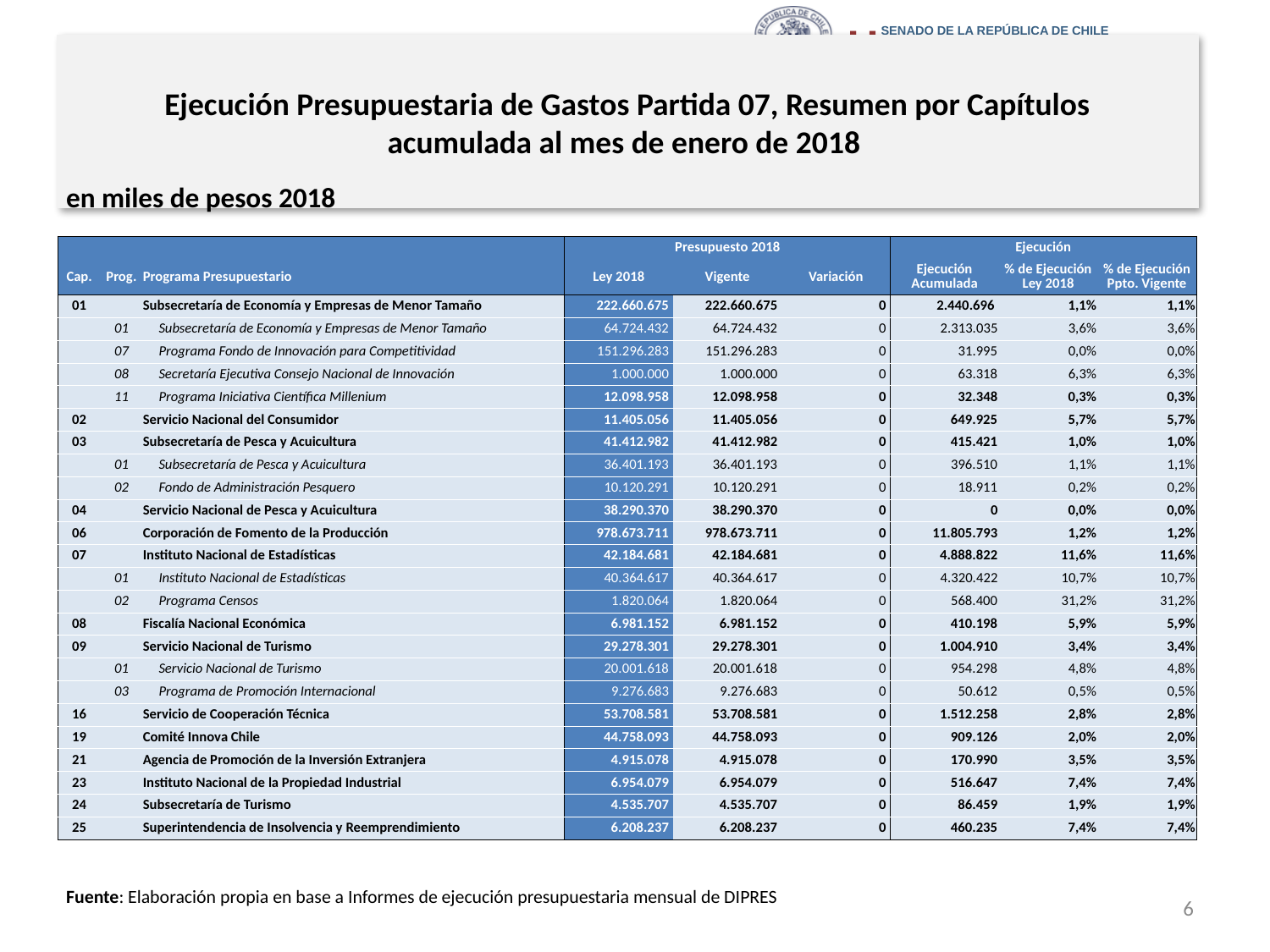

# Ejecución Presupuestaria de Gastos Partida 07, Resumen por Capítulos acumulada al mes de enero de 2018
en miles de pesos 2018
|  |  |  | Presupuesto 2018 |  |  | Ejecución |  |  |
| --- | --- | --- | --- | --- | --- | --- | --- | --- |
| Cap. | Prog. | Programa Presupuestario | Ley 2018 | Vigente | Variación | Ejecución Acumulada | % de Ejecución Ley 2018 | % de Ejecución Ppto. Vigente |
| 01 |  | Subsecretaría de Economía y Empresas de Menor Tamaño | 222.660.675 | 222.660.675 | 0 | 2.440.696 | 1,1% | 1,1% |
|  | 01 | Subsecretaría de Economía y Empresas de Menor Tamaño | 64.724.432 | 64.724.432 | 0 | 2.313.035 | 3,6% | 3,6% |
|  | 07 | Programa Fondo de Innovación para Competitividad | 151.296.283 | 151.296.283 | 0 | 31.995 | 0,0% | 0,0% |
|  | 08 | Secretaría Ejecutiva Consejo Nacional de Innovación | 1.000.000 | 1.000.000 | 0 | 63.318 | 6,3% | 6,3% |
|  | 11 | Programa Iniciativa Científica Millenium | 12.098.958 | 12.098.958 | 0 | 32.348 | 0,3% | 0,3% |
| 02 |  | Servicio Nacional del Consumidor | 11.405.056 | 11.405.056 | 0 | 649.925 | 5,7% | 5,7% |
| 03 |  | Subsecretaría de Pesca y Acuicultura | 41.412.982 | 41.412.982 | 0 | 415.421 | 1,0% | 1,0% |
|  | 01 | Subsecretaría de Pesca y Acuicultura | 36.401.193 | 36.401.193 | 0 | 396.510 | 1,1% | 1,1% |
|  | 02 | Fondo de Administración Pesquero | 10.120.291 | 10.120.291 | 0 | 18.911 | 0,2% | 0,2% |
| 04 |  | Servicio Nacional de Pesca y Acuicultura | 38.290.370 | 38.290.370 | 0 | 0 | 0,0% | 0,0% |
| 06 |  | Corporación de Fomento de la Producción | 978.673.711 | 978.673.711 | 0 | 11.805.793 | 1,2% | 1,2% |
| 07 |  | Instituto Nacional de Estadísticas | 42.184.681 | 42.184.681 | 0 | 4.888.822 | 11,6% | 11,6% |
|  | 01 | Instituto Nacional de Estadísticas | 40.364.617 | 40.364.617 | 0 | 4.320.422 | 10,7% | 10,7% |
|  | 02 | Programa Censos | 1.820.064 | 1.820.064 | 0 | 568.400 | 31,2% | 31,2% |
| 08 |  | Fiscalía Nacional Económica | 6.981.152 | 6.981.152 | 0 | 410.198 | 5,9% | 5,9% |
| 09 |  | Servicio Nacional de Turismo | 29.278.301 | 29.278.301 | 0 | 1.004.910 | 3,4% | 3,4% |
|  | 01 | Servicio Nacional de Turismo | 20.001.618 | 20.001.618 | 0 | 954.298 | 4,8% | 4,8% |
|  | 03 | Programa de Promoción Internacional | 9.276.683 | 9.276.683 | 0 | 50.612 | 0,5% | 0,5% |
| 16 |  | Servicio de Cooperación Técnica | 53.708.581 | 53.708.581 | 0 | 1.512.258 | 2,8% | 2,8% |
| 19 |  | Comité Innova Chile | 44.758.093 | 44.758.093 | 0 | 909.126 | 2,0% | 2,0% |
| 21 |  | Agencia de Promoción de la Inversión Extranjera | 4.915.078 | 4.915.078 | 0 | 170.990 | 3,5% | 3,5% |
| 23 |  | Instituto Nacional de la Propiedad Industrial | 6.954.079 | 6.954.079 | 0 | 516.647 | 7,4% | 7,4% |
| 24 |  | Subsecretaría de Turismo | 4.535.707 | 4.535.707 | 0 | 86.459 | 1,9% | 1,9% |
| 25 |  | Superintendencia de Insolvencia y Reemprendimiento | 6.208.237 | 6.208.237 | 0 | 460.235 | 7,4% | 7,4% |
Fuente: Elaboración propia en base a Informes de ejecución presupuestaria mensual de DIPRES
6